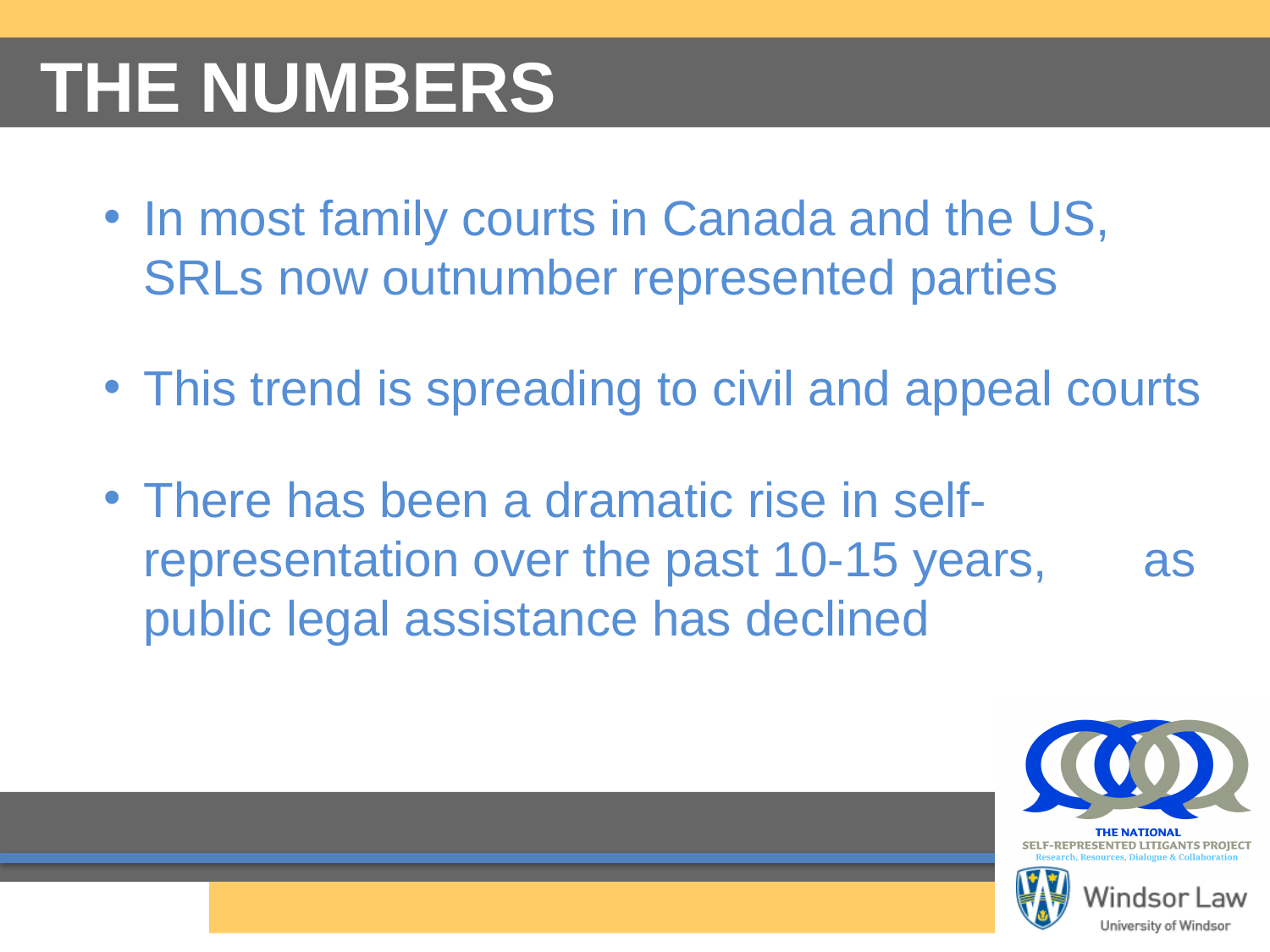

# THE NUMBERS
In most family courts in Canada and the US, SRLs now outnumber represented parties

This trend is spreading to civil and appeal courts

There has been a dramatic rise in self-representation over the past 10-15 years,       as public legal assistance has declined